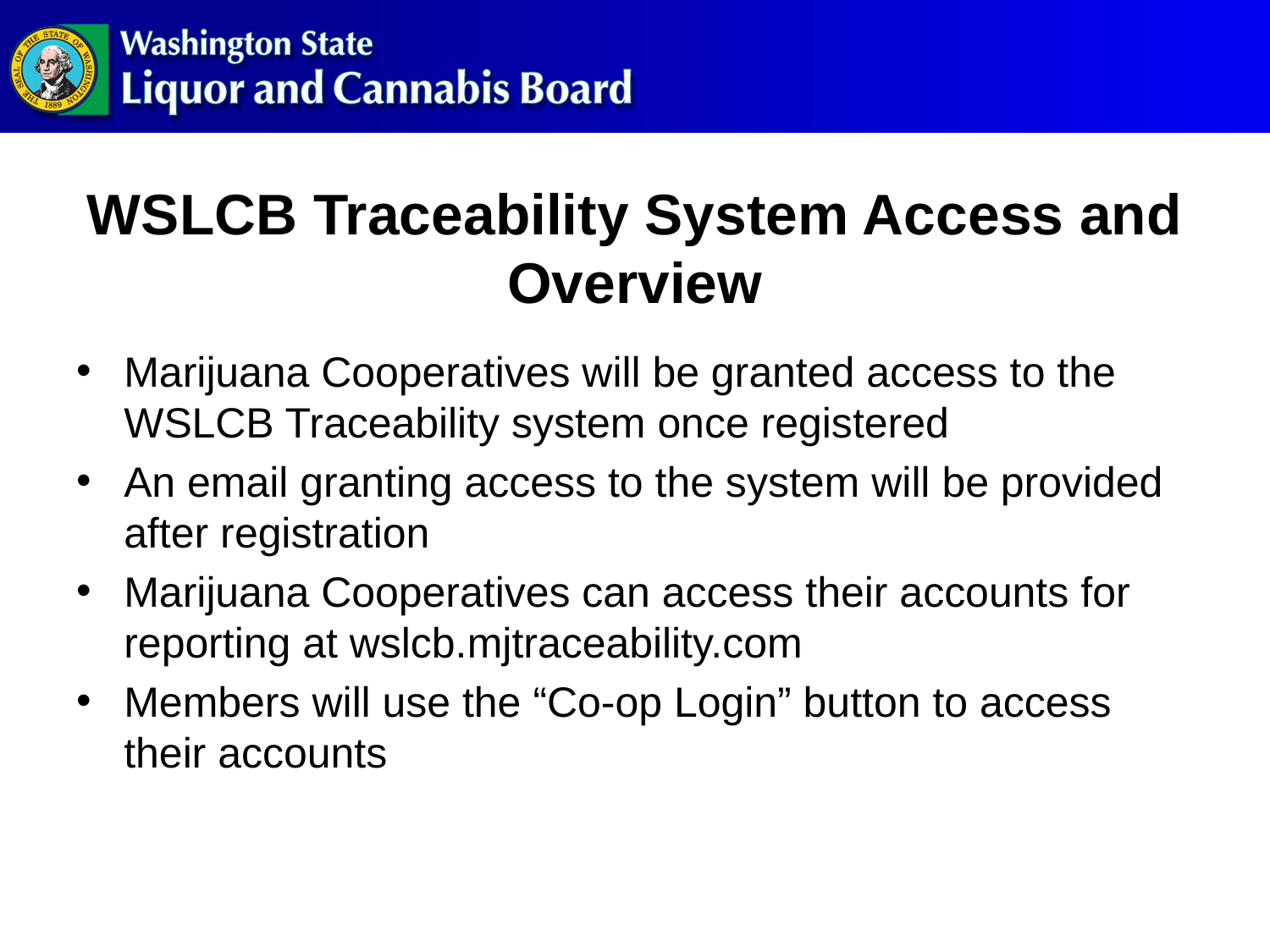

# WSLCB Traceability System Access and Overview
Marijuana Cooperatives will be granted access to the WSLCB Traceability system once registered
An email granting access to the system will be provided after registration
Marijuana Cooperatives can access their accounts for reporting at wslcb.mjtraceability.com
Members will use the “Co-op Login” button to access their accounts